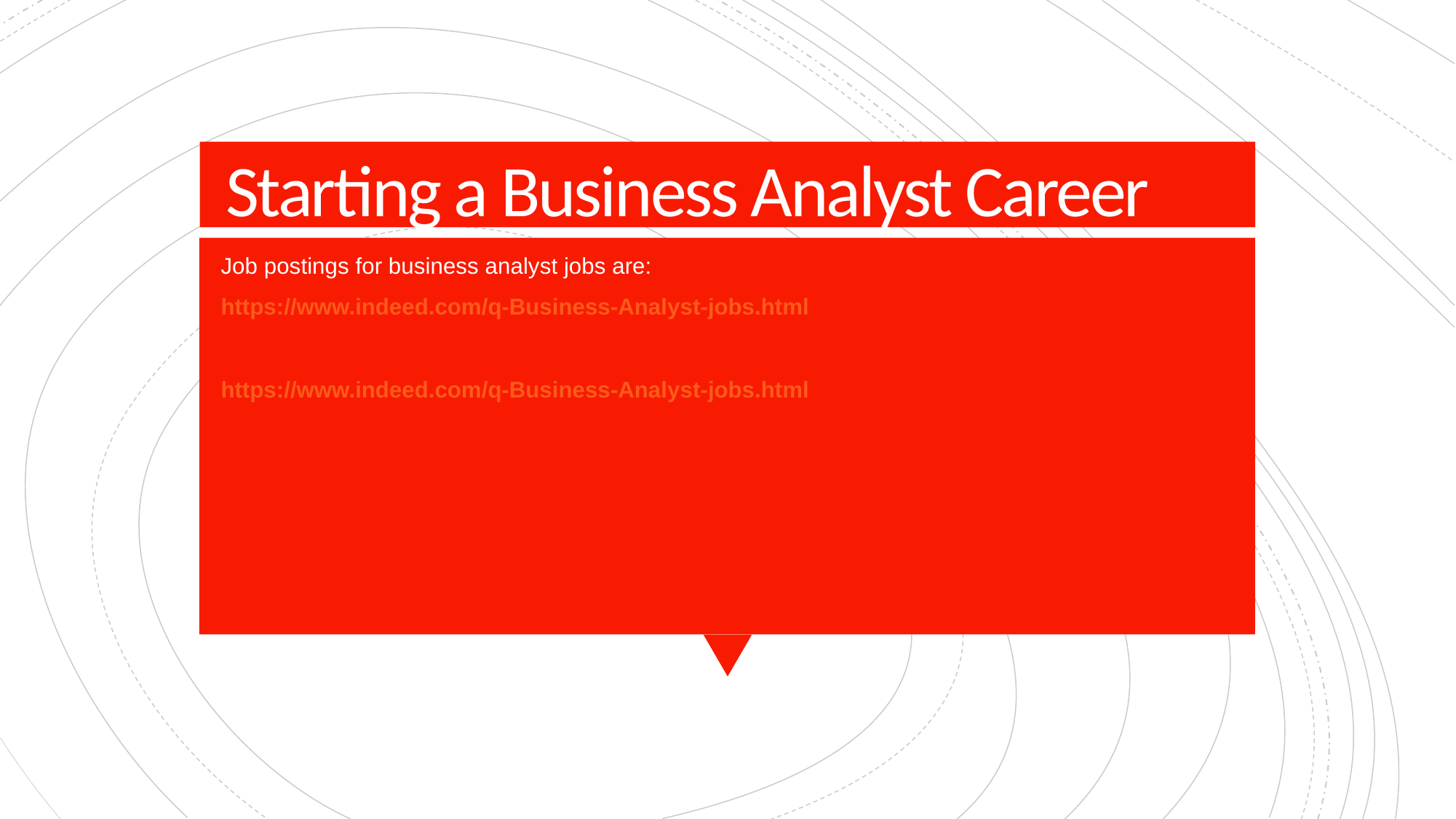

# Starting a Business Analyst Career
Job postings for business analyst jobs are:
https://www.indeed.com/q-Business-Analyst-jobs.html

https://www.indeed.com/q-Business-Analyst-jobs.html